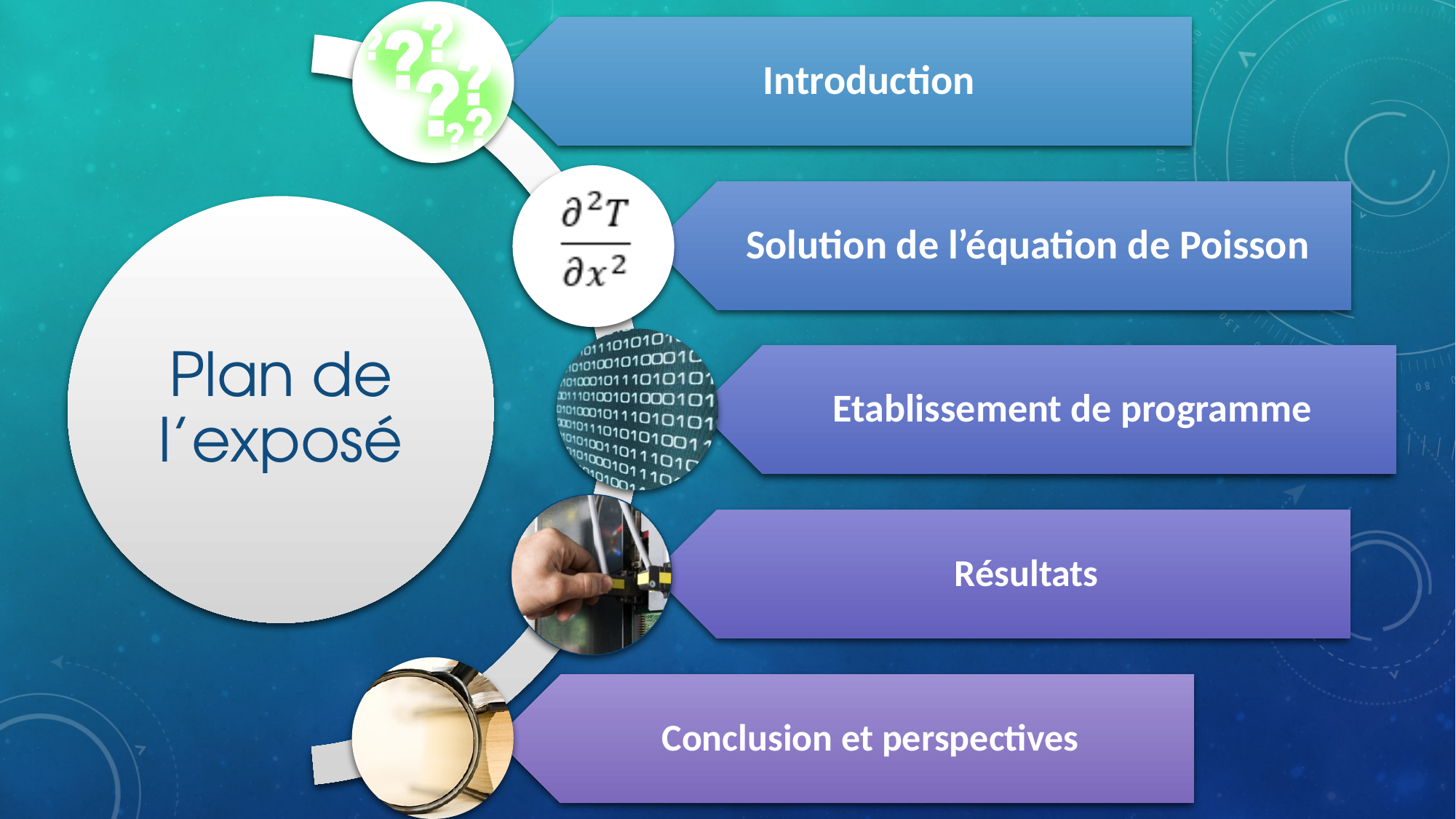

Introduction
Solution de l’équation de Poisson
Etablissement de programme
Résultats
Conclusion et perspectives

Plan de l’exposé